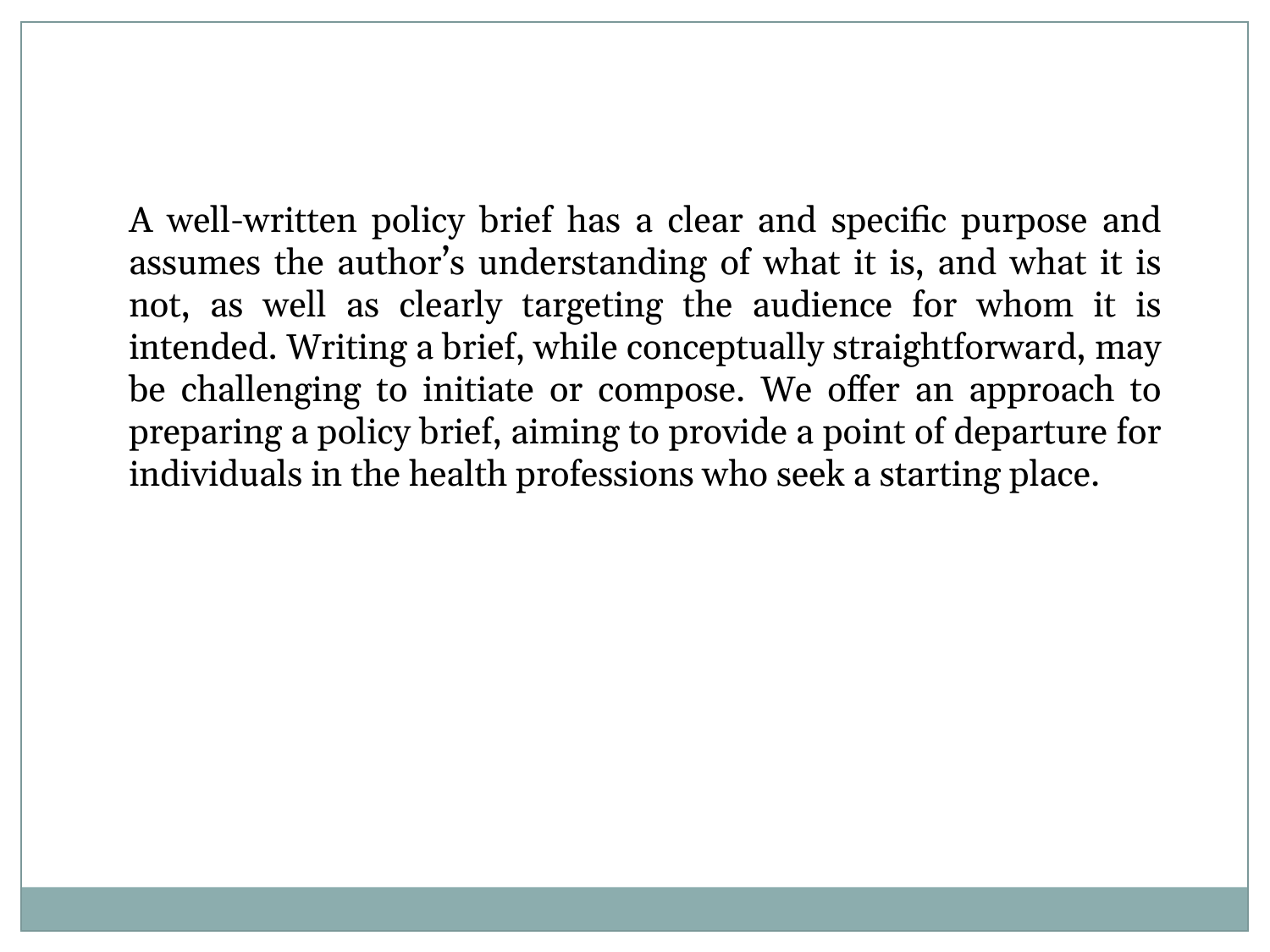

A well-written policy brief has a clear and specific purpose and assumes the author’s understanding of what it is, and what it is not, as well as clearly targeting the audience for whom it is intended. Writing a brief, while conceptually straightforward, may be challenging to initiate or compose. We offer an approach to preparing a policy brief, aiming to provide a point of departure for individuals in the health professions who seek a starting place.